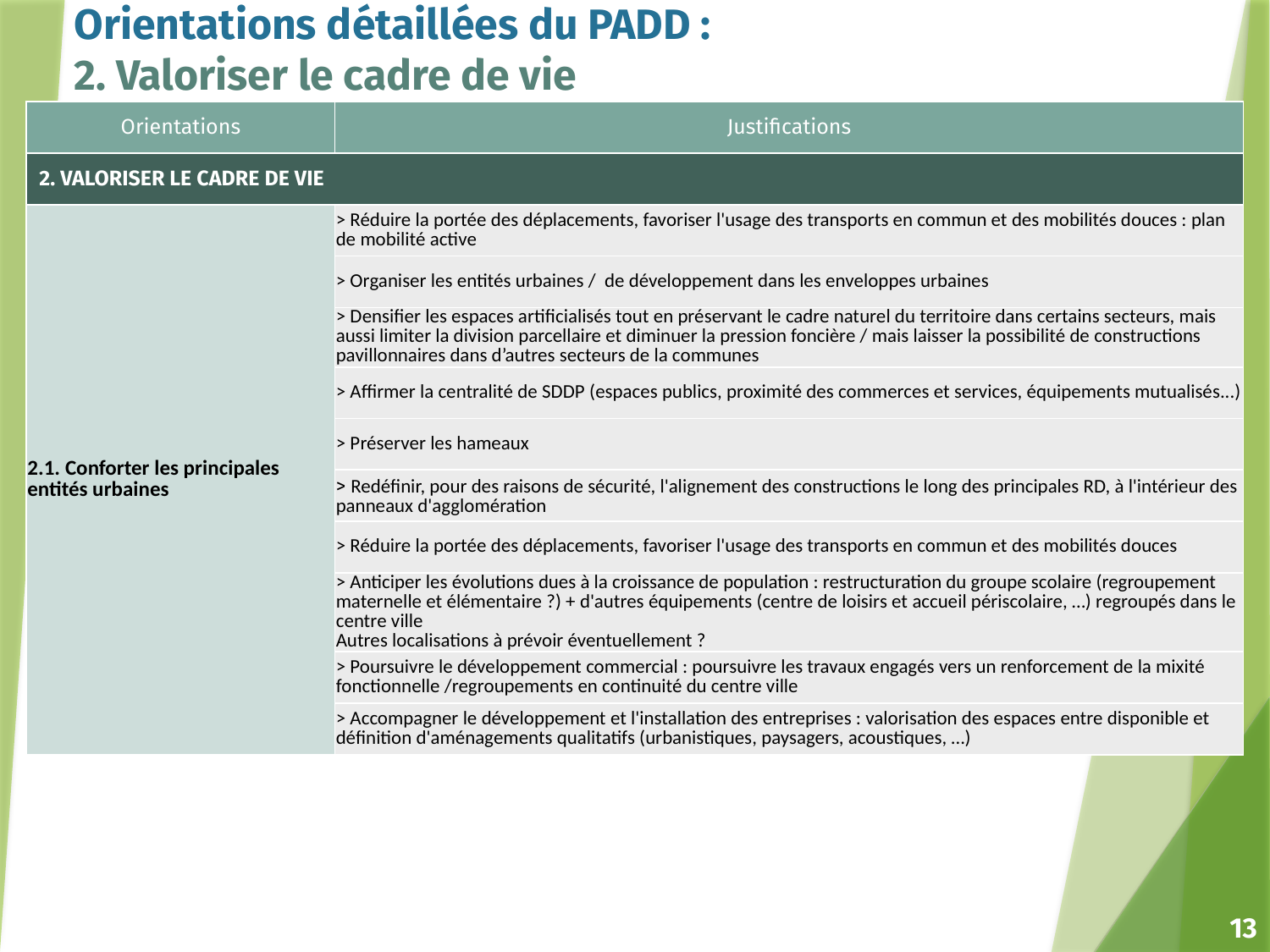

Orientations détaillées du PADD :
2. Valoriser le cadre de vie
| Orientations | Justifications |
| --- | --- |
| 2. VALORISER LE CADRE DE VIE |  |
| 2.1. Conforter les principales entités urbaines | > Réduire la portée des déplacements, favoriser l'usage des transports en commun et des mobilités douces : plan de mobilité active |
|  | > Organiser les entités urbaines / de développement dans les enveloppes urbaines |
|  | > Densifier les espaces artificialisés tout en préservant le cadre naturel du territoire dans certains secteurs, mais aussi limiter la division parcellaire et diminuer la pression foncière / mais laisser la possibilité de constructions pavillonnaires dans d’autres secteurs de la communes |
|  | > Affirmer la centralité de SDDP (espaces publics, proximité des commerces et services, équipements mutualisés...) |
|  | > Préserver les hameaux |
|  | > Redéfinir, pour des raisons de sécurité, l'alignement des constructions le long des principales RD, à l'intérieur des panneaux d'agglomération |
|  | > Réduire la portée des déplacements, favoriser l'usage des transports en commun et des mobilités douces |
|  | > Anticiper les évolutions dues à la croissance de population : restructuration du groupe scolaire (regroupement maternelle et élémentaire ?) + d'autres équipements (centre de loisirs et accueil périscolaire, …) regroupés dans le centre ville Autres localisations à prévoir éventuellement ? |
|  | > Poursuivre le développement commercial : poursuivre les travaux engagés vers un renforcement de la mixité fonctionnelle /regroupements en continuité du centre ville |
|  | > Accompagner le développement et l'installation des entreprises : valorisation des espaces entre disponible et définition d'aménagements qualitatifs (urbanistiques, paysagers, acoustiques, …) |
13